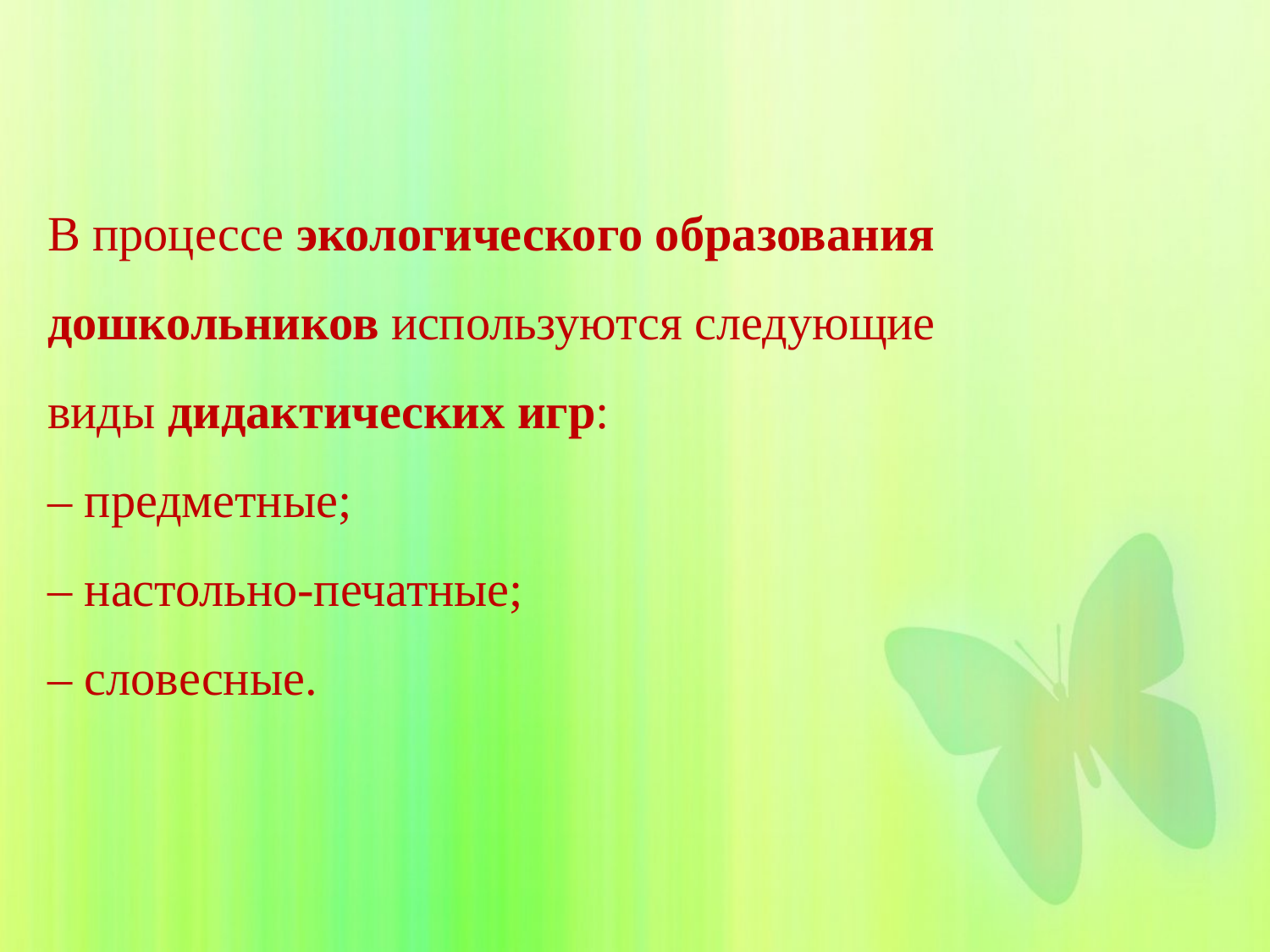

В процессе экологического образования дошкольников используются следующие виды дидактических игр:
– предметные;
– настольно-печатные;
– словесные.